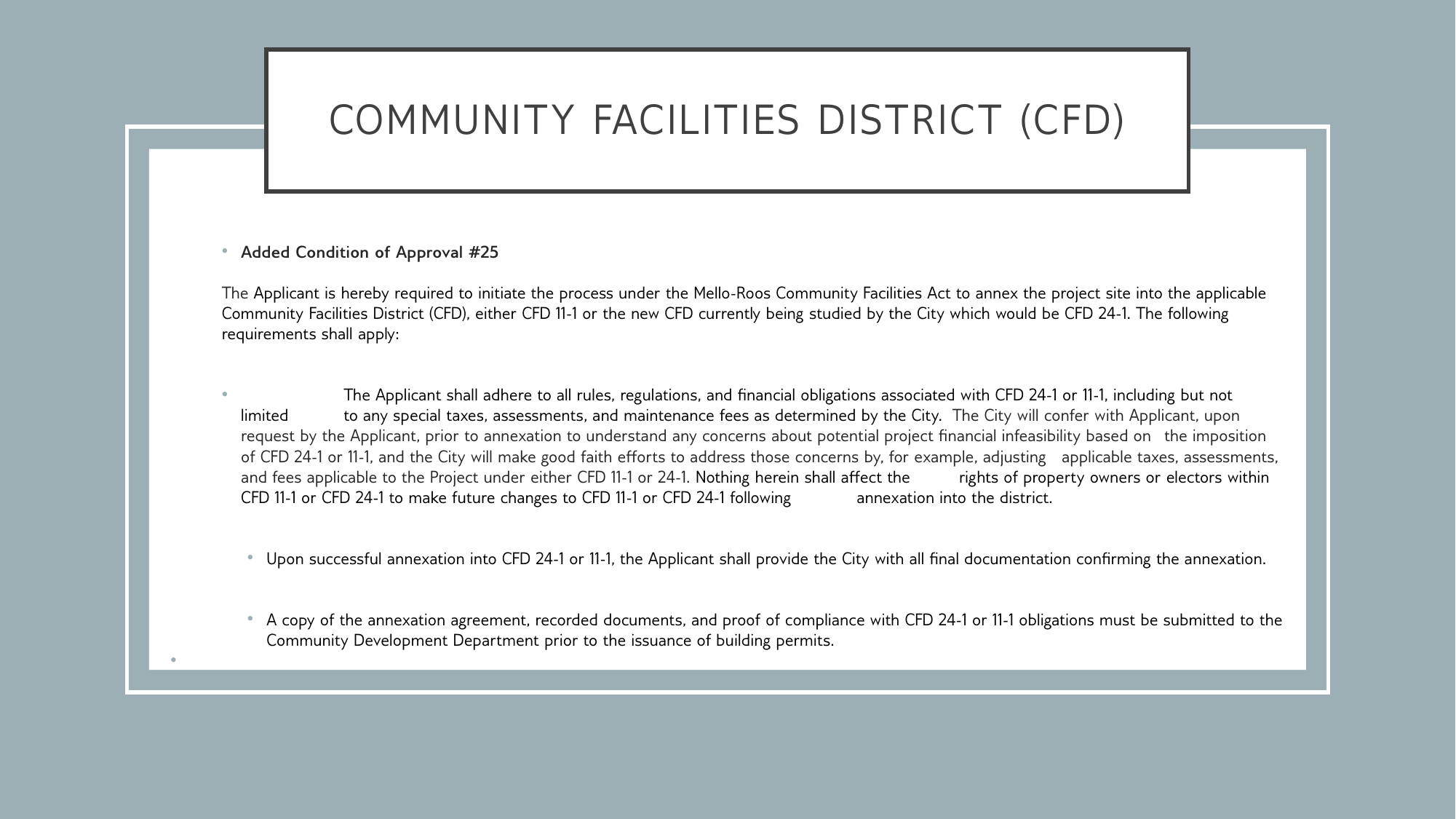

# Community Facilities District (CFD)

Added Condition of Approval #25

The Applicant is hereby required to initiate the process under the Mello-Roos Community Facilities Act to annex the project site into the applicable Community Facilities District (CFD), either CFD 11-1 or the new CFD currently being studied by the City which would be CFD 24-1. The following requirements shall apply:

	The Applicant shall adhere to all rules, regulations, and financial obligations associated with CFD 24-1 or 11-1, including but not limited 	to any special taxes, assessments, and maintenance fees as determined by the City.  The City will confer with Applicant, upon 	request by the Applicant, prior to annexation to understand any concerns about potential project financial infeasibility based on 	the imposition of CFD 24-1 or 11-1, and the City will make good faith efforts to address those concerns by, for example, adjusting 	applicable taxes, assessments, and fees applicable to the Project under either CFD 11-1 or 24-1. Nothing herein shall affect the 	rights of property owners or electors within CFD 11-1 or CFD 24-1 to make future changes to CFD 11-1 or CFD 24-1 following 	annexation into the district.

Upon successful annexation into CFD 24-1 or 11-1, the Applicant shall provide the City with all final documentation confirming the annexation.

A copy of the annexation agreement, recorded documents, and proof of compliance with CFD 24-1 or 11-1 obligations must be submitted to the Community Development Department prior to the issuance of building permits.